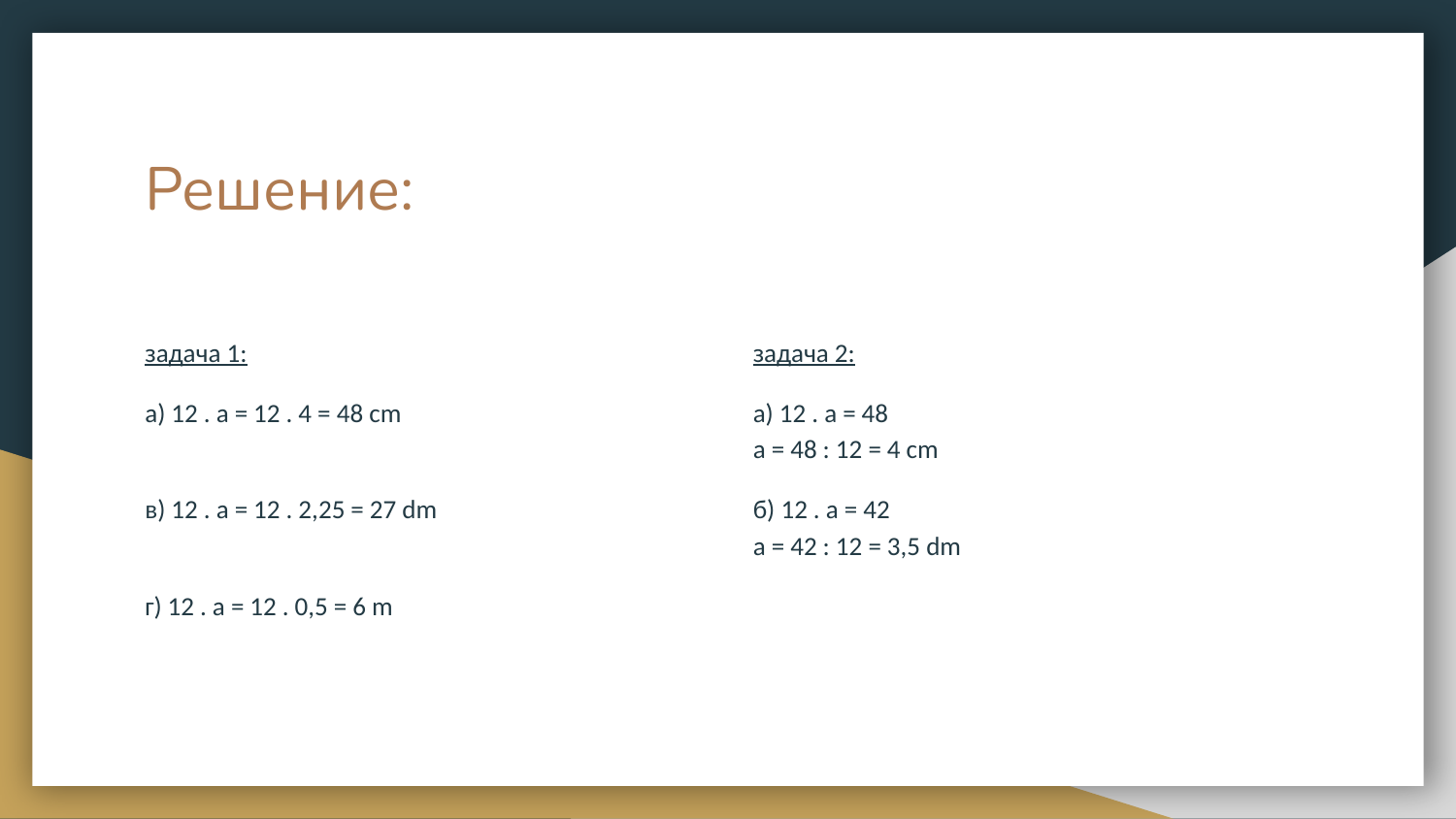

# Решение:
задача 1:
а) 12 . а = 12 . 4 = 48 cm
в) 12 . а = 12 . 2,25 = 27 dm
г) 12 . а = 12 . 0,5 = 6 m
задача 2:
а) 12 . а = 48
а = 48 : 12 = 4 cm
б) 12 . а = 42
а = 42 : 12 = 3,5 dm